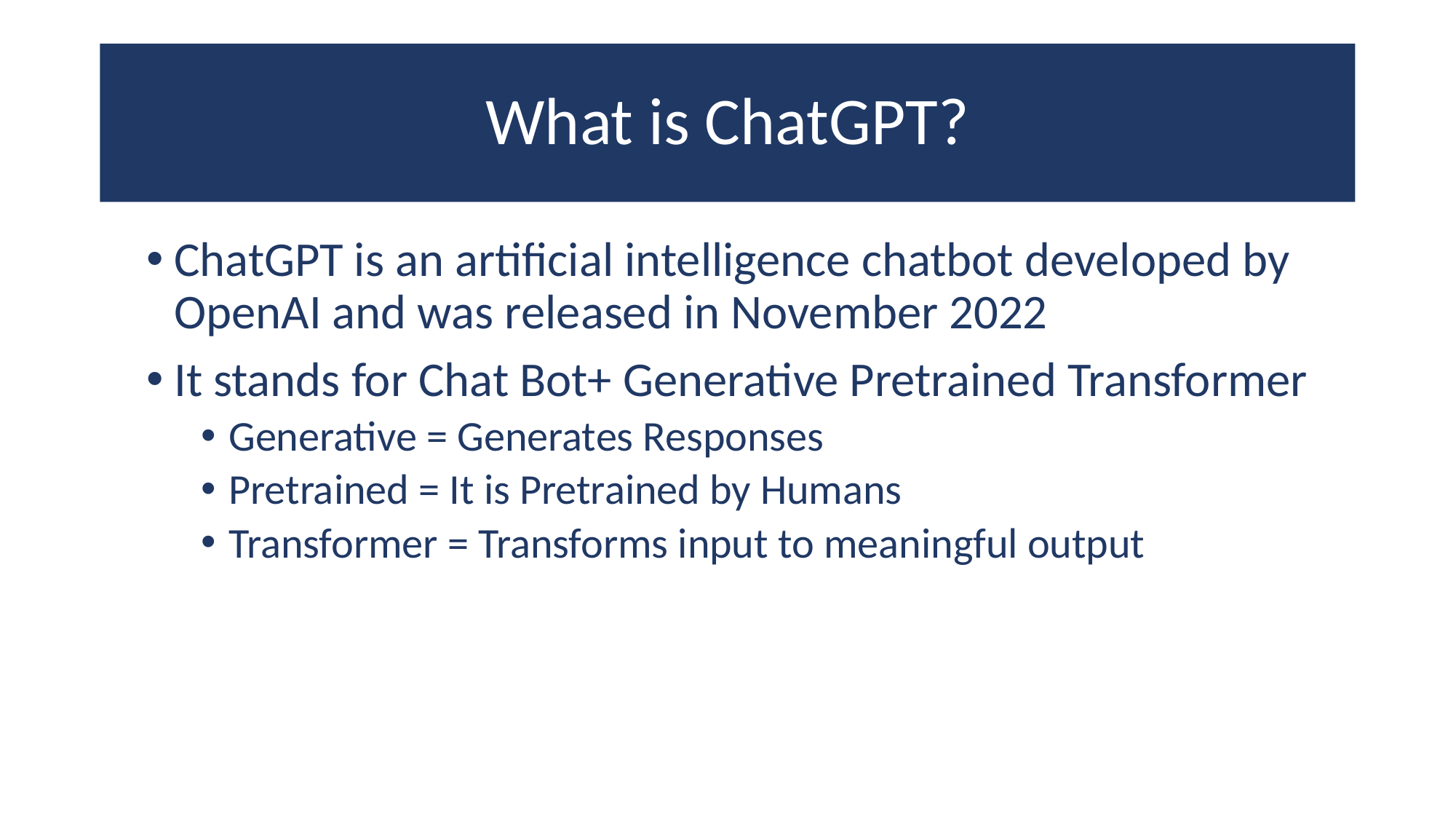

# What is ChatGPT?
ChatGPT is an artificial intelligence chatbot developed by OpenAI and was released in November 2022
It stands for Chat Bot+ Generative Pretrained Transformer
Generative = Generates Responses
Pretrained = It is Pretrained by Humans
Transformer = Transforms input to meaningful output